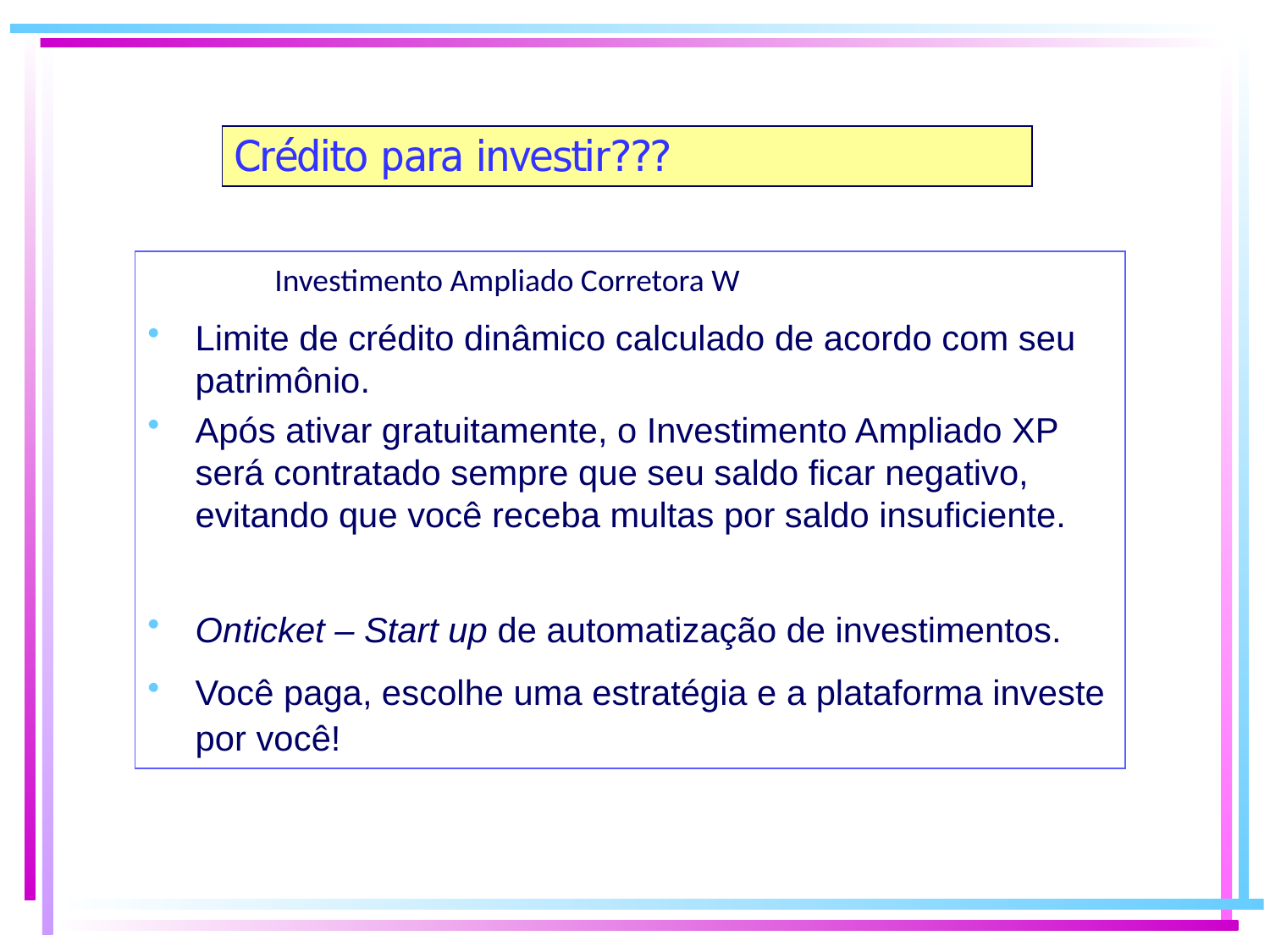

# Crédito para investir???
	Investimento Ampliado Corretora W
Limite de crédito dinâmico calculado de acordo com seu patrimônio.
Após ativar gratuitamente, o Investimento Ampliado XP será contratado sempre que seu saldo ficar negativo, evitando que você receba multas por saldo insuficiente.

Onticket – Start up de automatização de investimentos.
Você paga, escolhe uma estratégia e a plataforma investe por você!